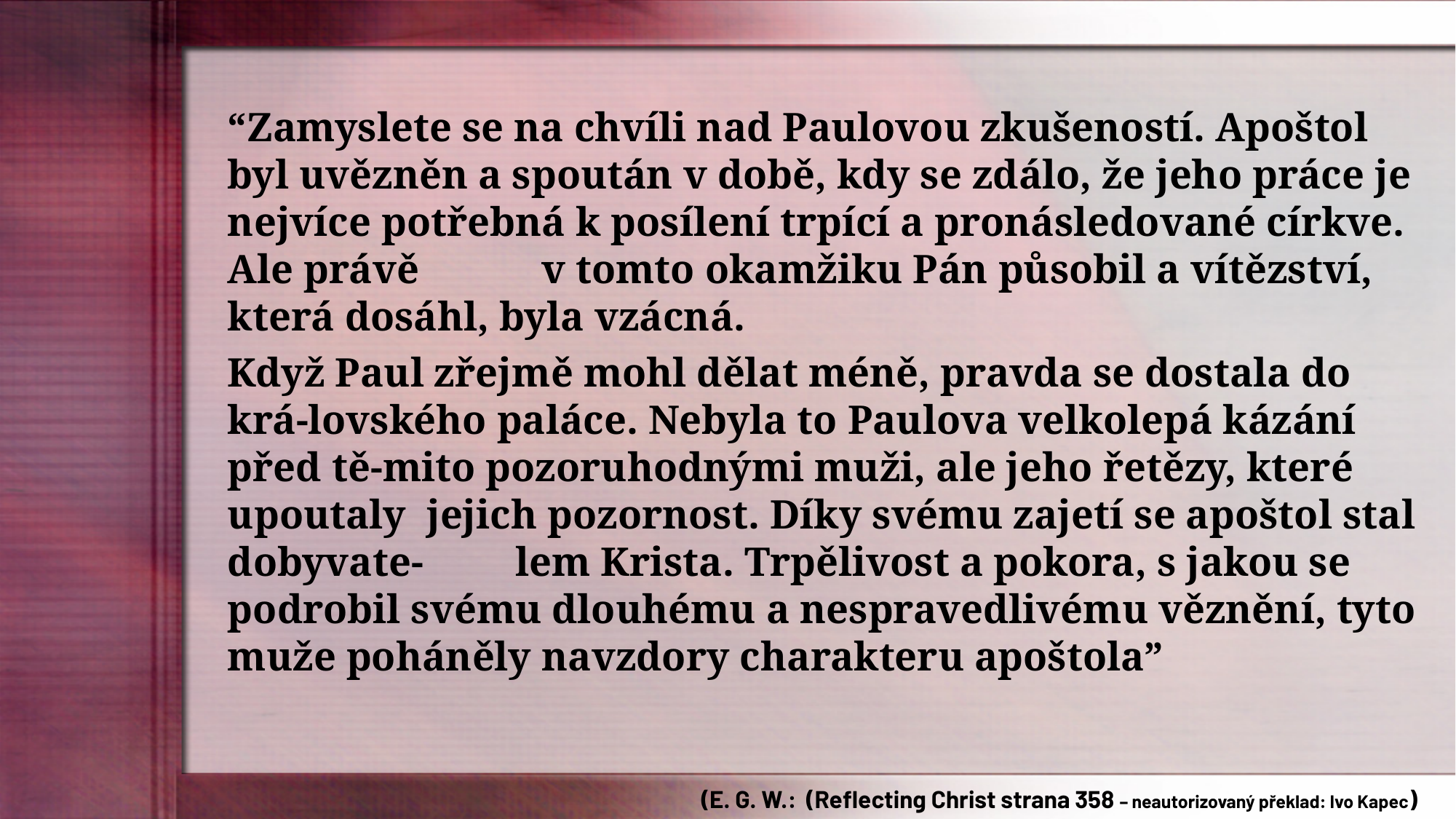

“Zamyslete se na chvíli nad Paulovou zkušeností. Apoštol byl uvězněn a spoután v době, kdy se zdálo, že jeho práce je nejvíce potřebná k posílení trpící a pronásledované církve. Ale právě            v tomto okamžiku Pán působil a vítězství, která dosáhl, byla vzácná.
Když Paul zřejmě mohl dělat méně, pravda se dostala do krá-lovského paláce. Nebyla to Paulova velkolepá kázání před tě-mito pozoruhodnými muži, ale jeho řetězy, které upoutaly  jejich pozornost. Díky svému zajetí se apoštol stal dobyvate-         lem Krista. Trpělivost a pokora, s jakou se podrobil svému dlouhému a nespravedlivému věznění, tyto muže poháněly navzdory charakteru apoštola”
(E. G. W.:  (Reflecting Christ strana 358 – neautorizovaný překlad: Ivo Kapec)